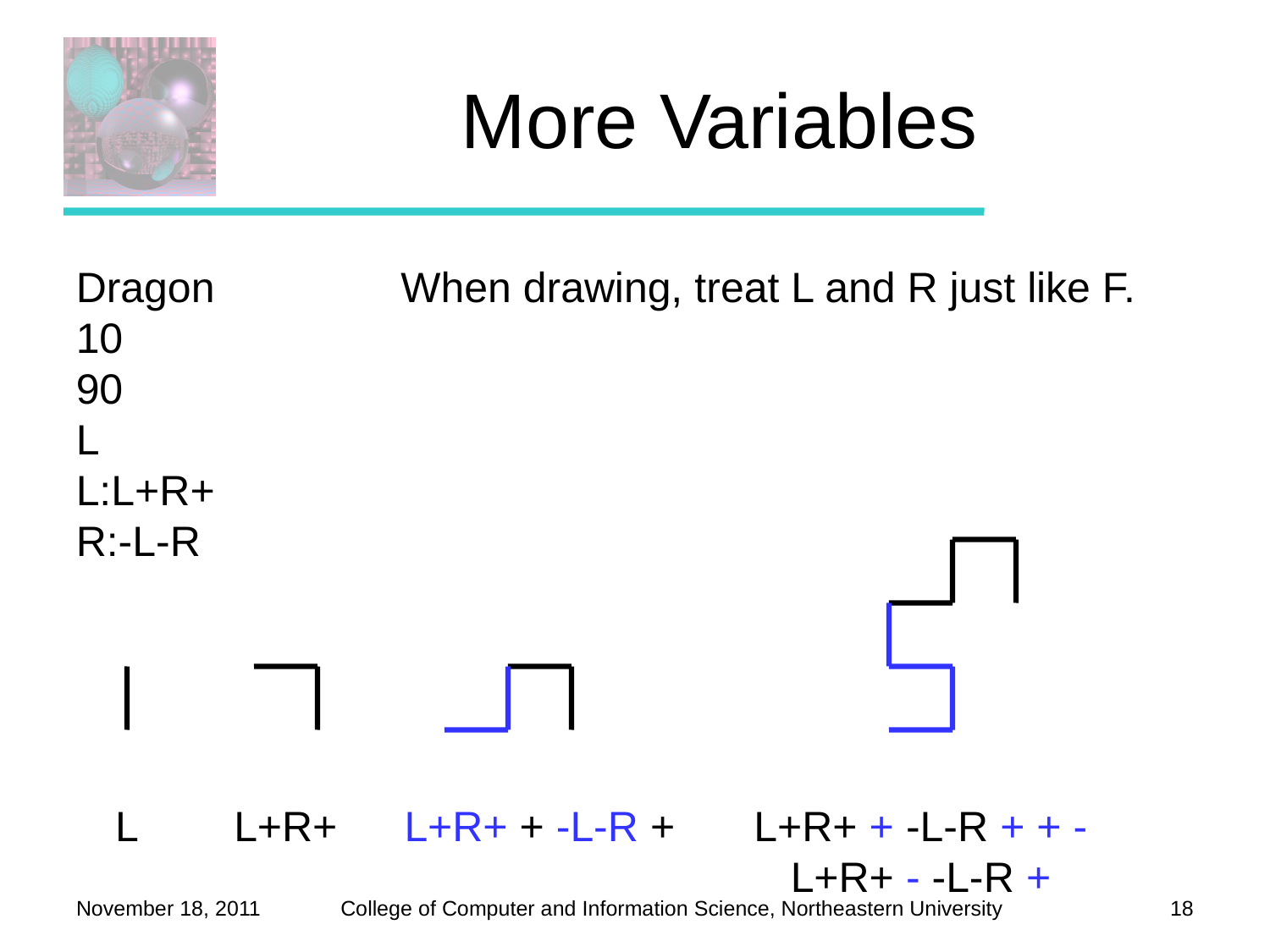

# More Variables
Dragon	      When drawing, treat L and R just like F.
10
90
L
L:L+R+
R:-L-R

L

L+R+

L+R+ + -L-R +
L+R+ + -L-R + + - L+R+ - -L-R +
November 18, 2011
18